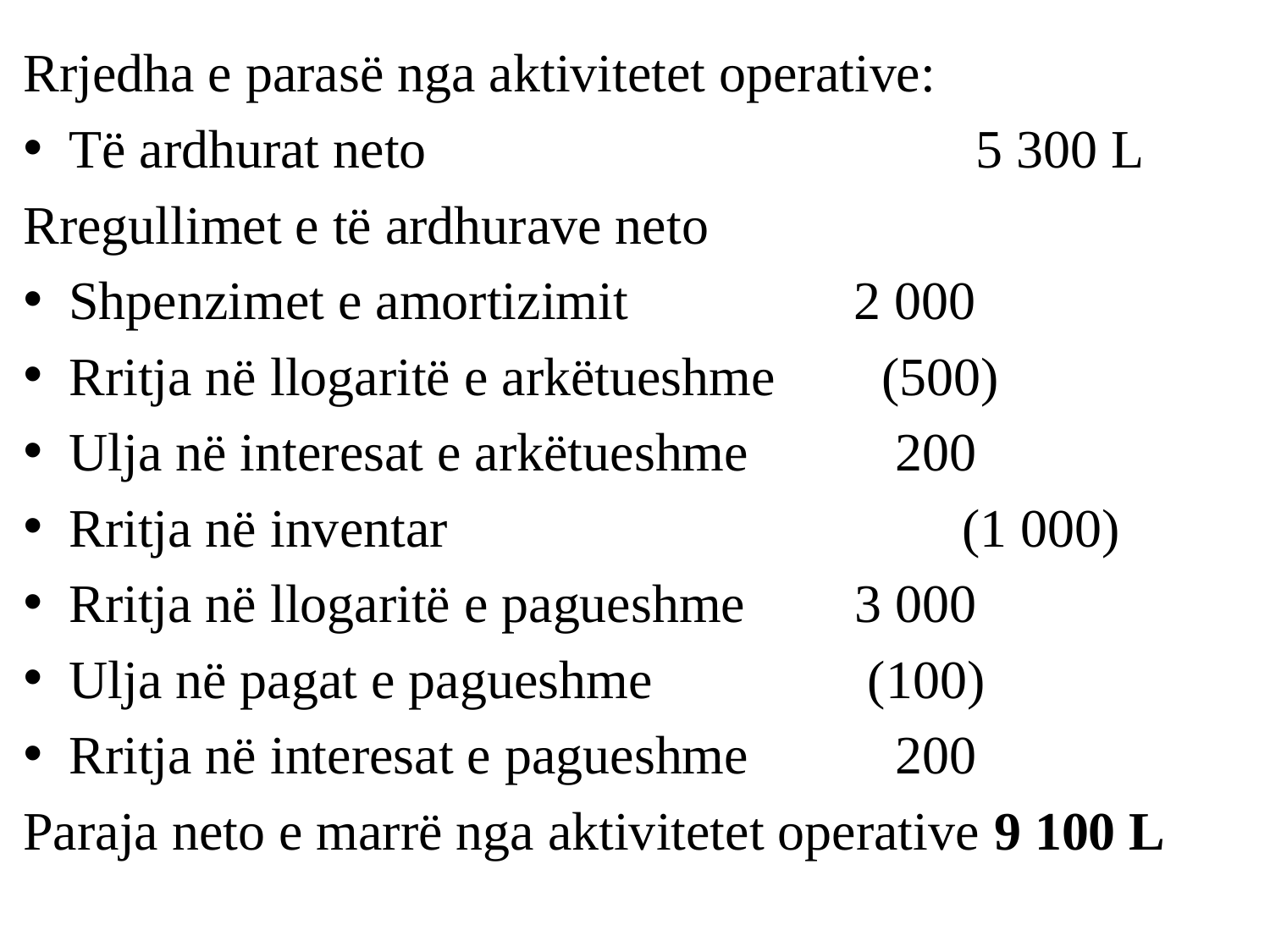

Rrjedha e parasë nga aktivitetet operative:
Të ardhurat neto 	                               5 300 L
Rregullimet e të ardhurave neto
Shpenzimet e amortizimit 	             2 000
Rritja në llogaritë e arkëtueshme 	      (500)
Ulja në interesat e arkëtueshme 	       200
Rritja në inventar 	                              (1 000)
Rritja në llogaritë e pagueshme 	    3 000
Ulja në pagat e pagueshme 	              (100)
Rritja në interesat e pagueshme 	       200
Paraja neto e marrë nga aktivitetet operative 9 100 L

#